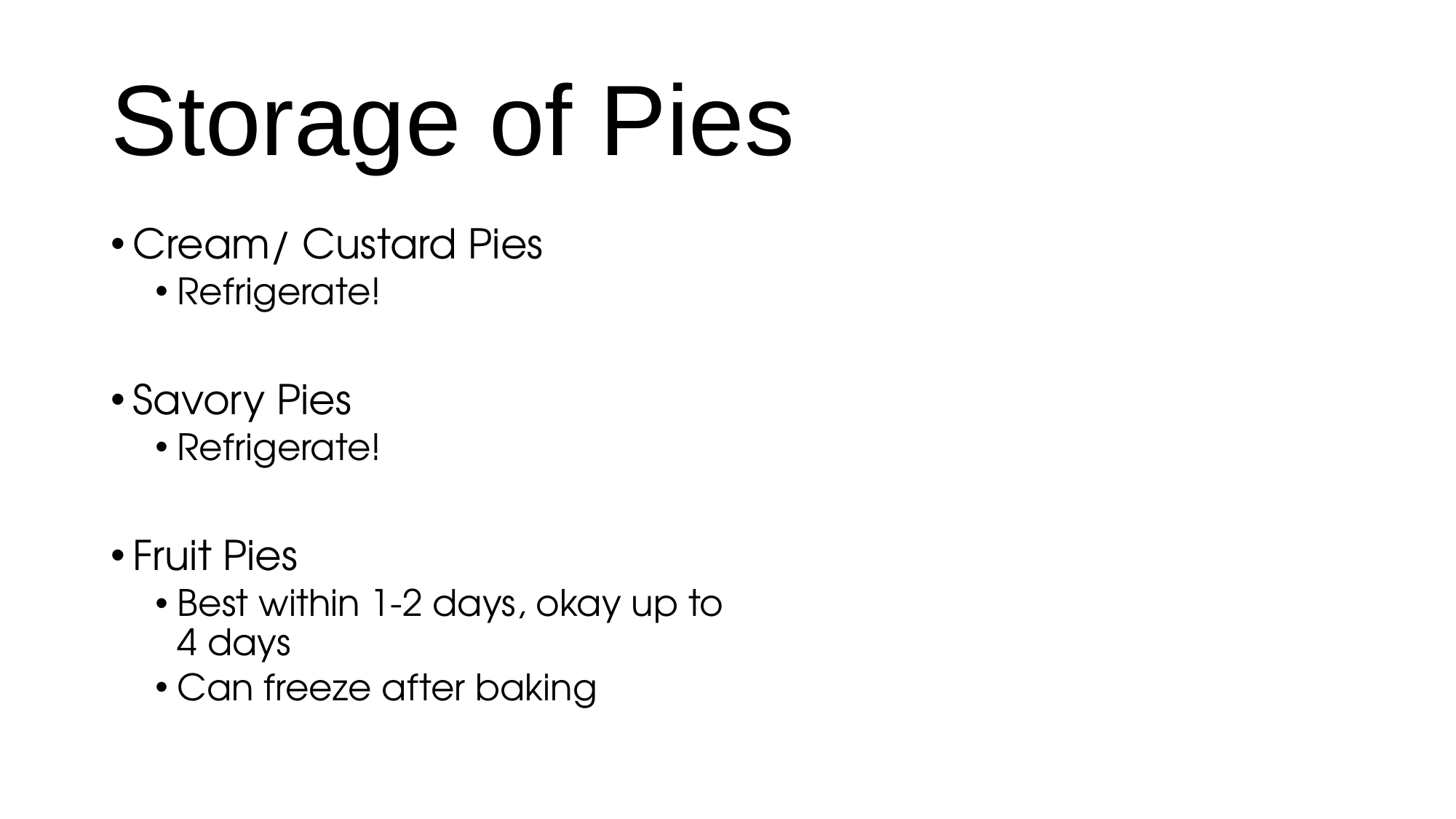

# Storage of Pies
Cream/ Custard Pies
Refrigerate!

Savory Pies
Refrigerate!

Fruit Pies
Best within 1-2 days, okay up to 4 days
Can freeze after baking